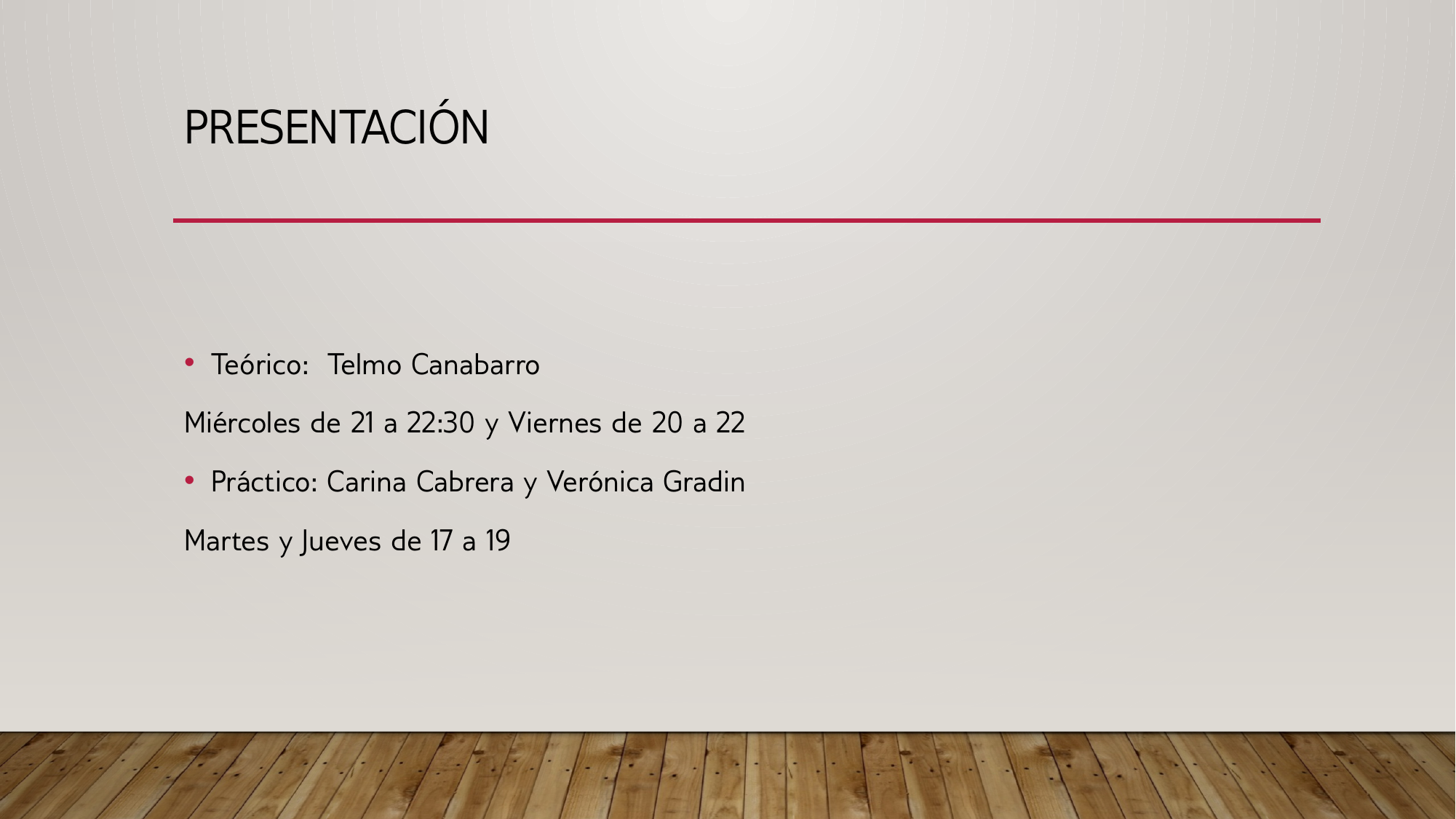

# Presentación
Teórico:  Telmo Canabarro
Miércoles de 21 a 22:30 y Viernes de 20 a 22
Práctico: Carina Cabrera y Verónica Gradin
Martes y Jueves de 17 a 19